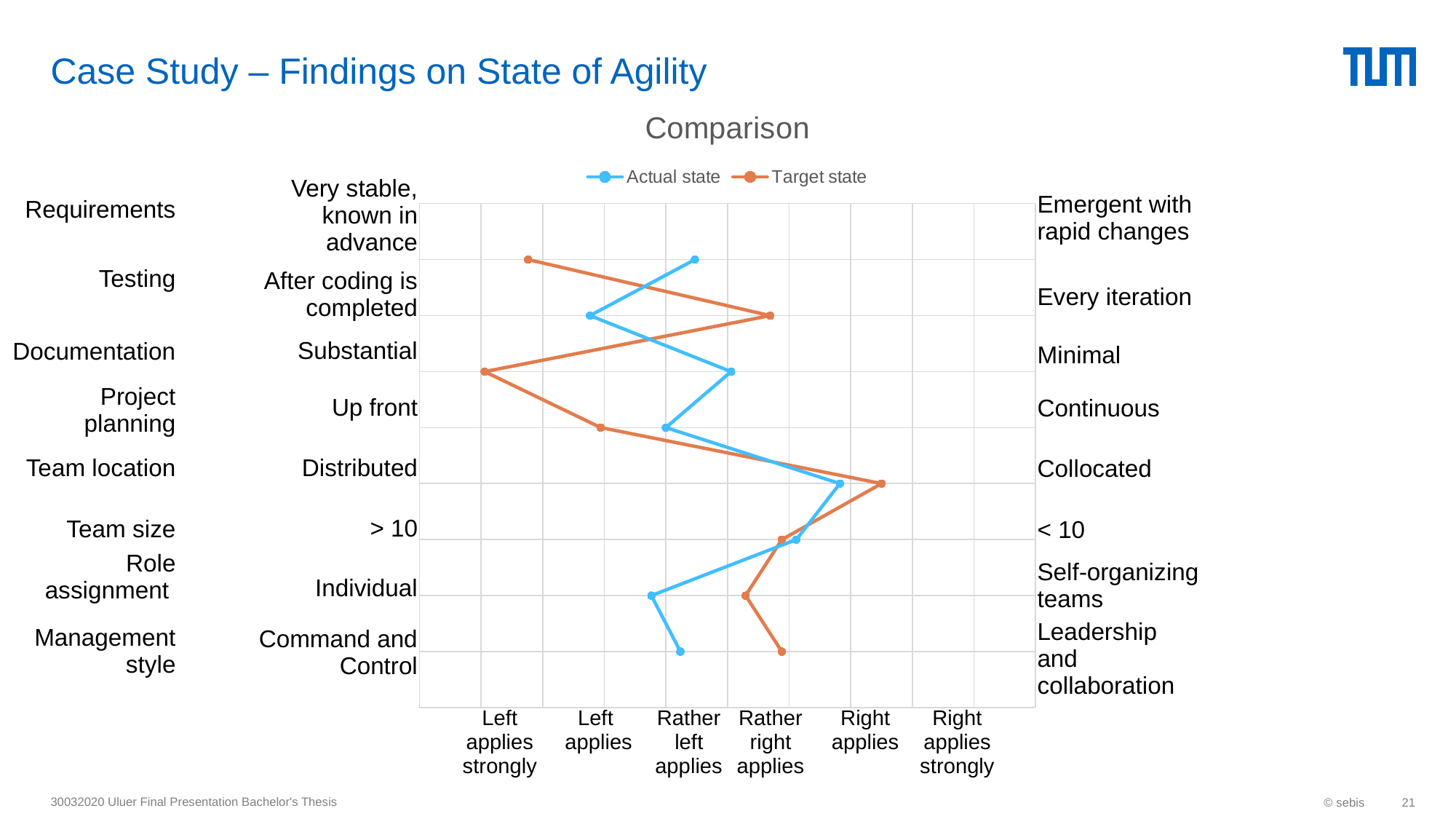

# Case Study – Findings on State of Agility

### Chart: Comparison

| Category | Actual state | Target state |
|---|---|---|
| Very stable, known in advance |
| --- |
| After coding is completed |
| Substantial |
| Up front |
| Distributed |
| > 10 |
| Individual |
| Command and Control |
| Emergent with rapid changes |
| --- |
| Every iteration |
| Minimal |
| Continuous |
| Collocated |
| < 10 |
| Self-organizing teams |
| Leadership and collaboration |
| Requirements |
| --- |
| Testing |
| Documentation |
| Project planning |
| Team location |
| Team size |
| Role assignment |
| Management style |
| Left applies strongly | Left applies | Rather left applies | Rather right applies | Right applies | Right applies strongly |
| --- | --- | --- | --- | --- | --- |
30032020 Uluer Final Presentation Bachelor's Thesis
© sebis
21